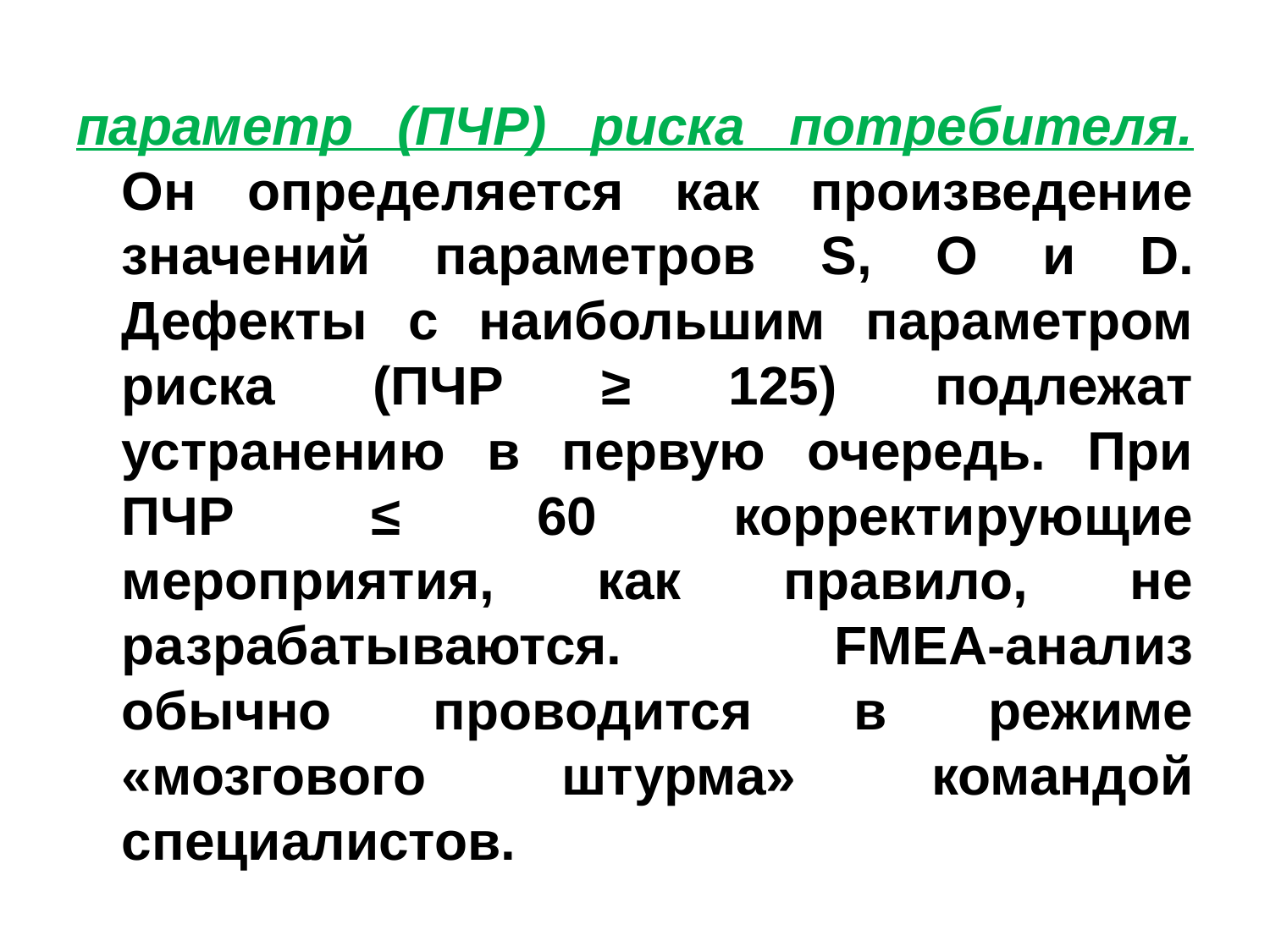

параметр (ПЧР) риска потребителя. Он определяется как произведение значений параметров S, O и D. Дефекты с наибольшим параметром риска (ПЧР ≥ 125) подлежат устранению в первую очередь. При ПЧР ≤ 60 корректирующие мероприятия, как правило, не разрабатываются. FMEA-анализ обычно проводится в режиме «мозгового штурма» командой специалистов.